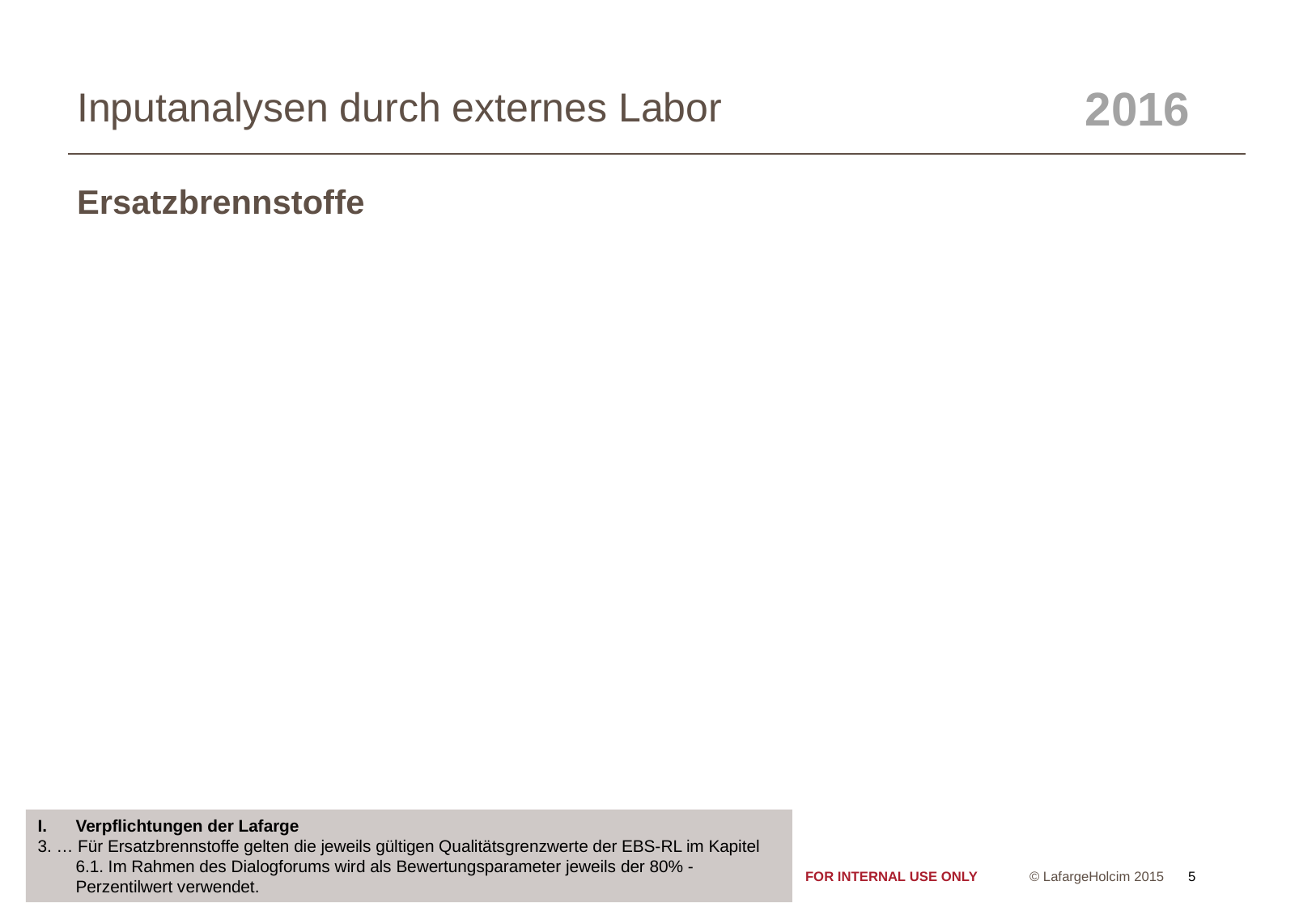

2016
# Inputanalysen durch externes Labor
Ersatzbrennstoffe
Verpflichtungen der Lafarge
3. … Für Ersatzbrennstoffe gelten die jeweils gültigen Qualitätsgrenzwerte der EBS-RL im Kapitel 6.1. Im Rahmen des Dialogforums wird als Bewertungsparameter jeweils der 80% - Perzentilwert verwendet.
5